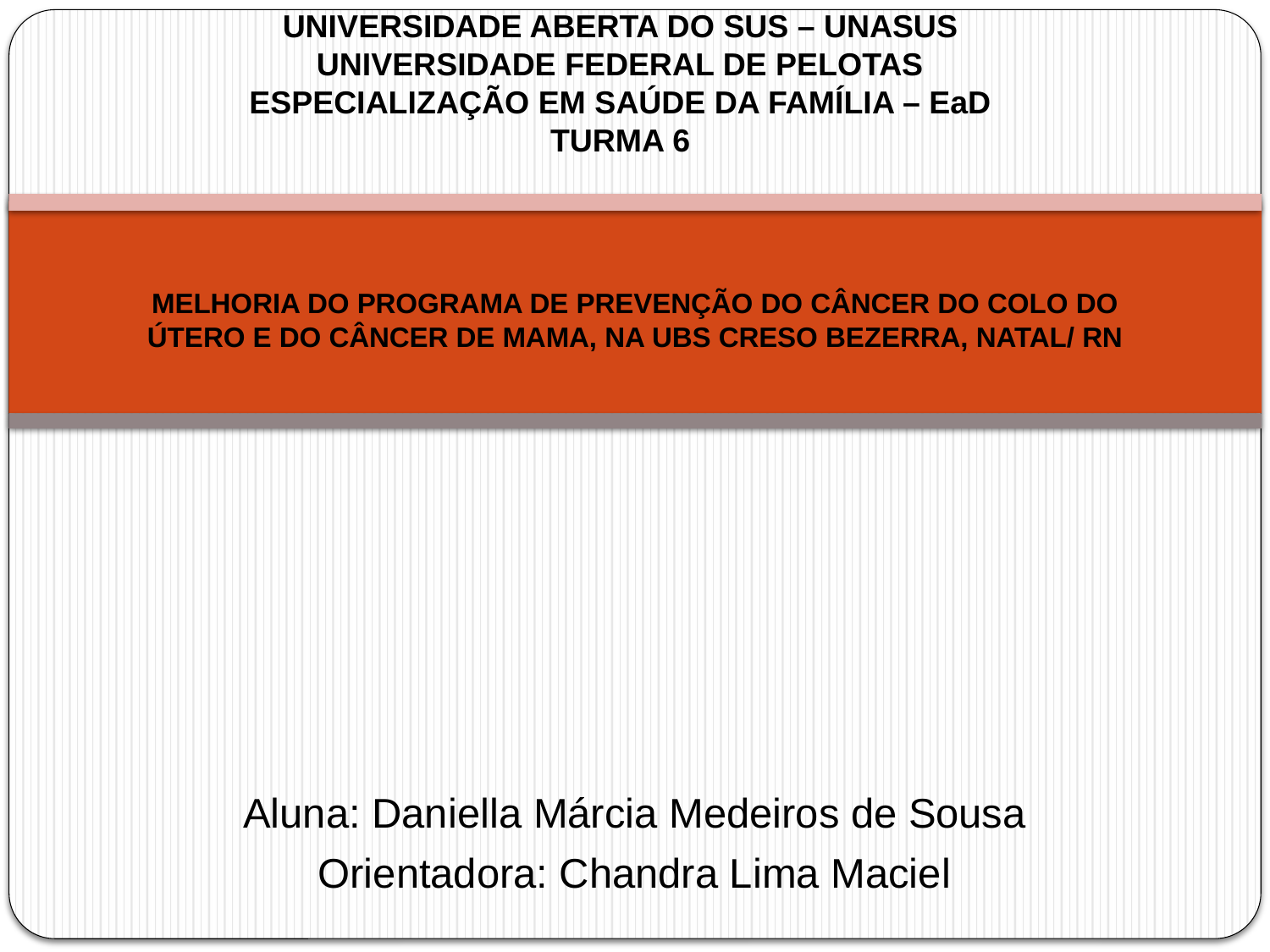

UNIVERSIDADE ABERTA DO SUS – UNASUS
UNIVERSIDADE FEDERAL DE PELOTAS
ESPECIALIZAÇÃO EM SAÚDE DA FAMÍLIA – EaD
TURMA 6

# MELHORIA DO PROGRAMA DE PREVENÇÃO DO CÂNCER DO COLO DO ÚTERO E DO CÂNCER DE MAMA, NA UBS CRESO BEZERRA, NATAL/ RN

Aluna: Daniella Márcia Medeiros de Sousa
Orientadora: Chandra Lima Maciel